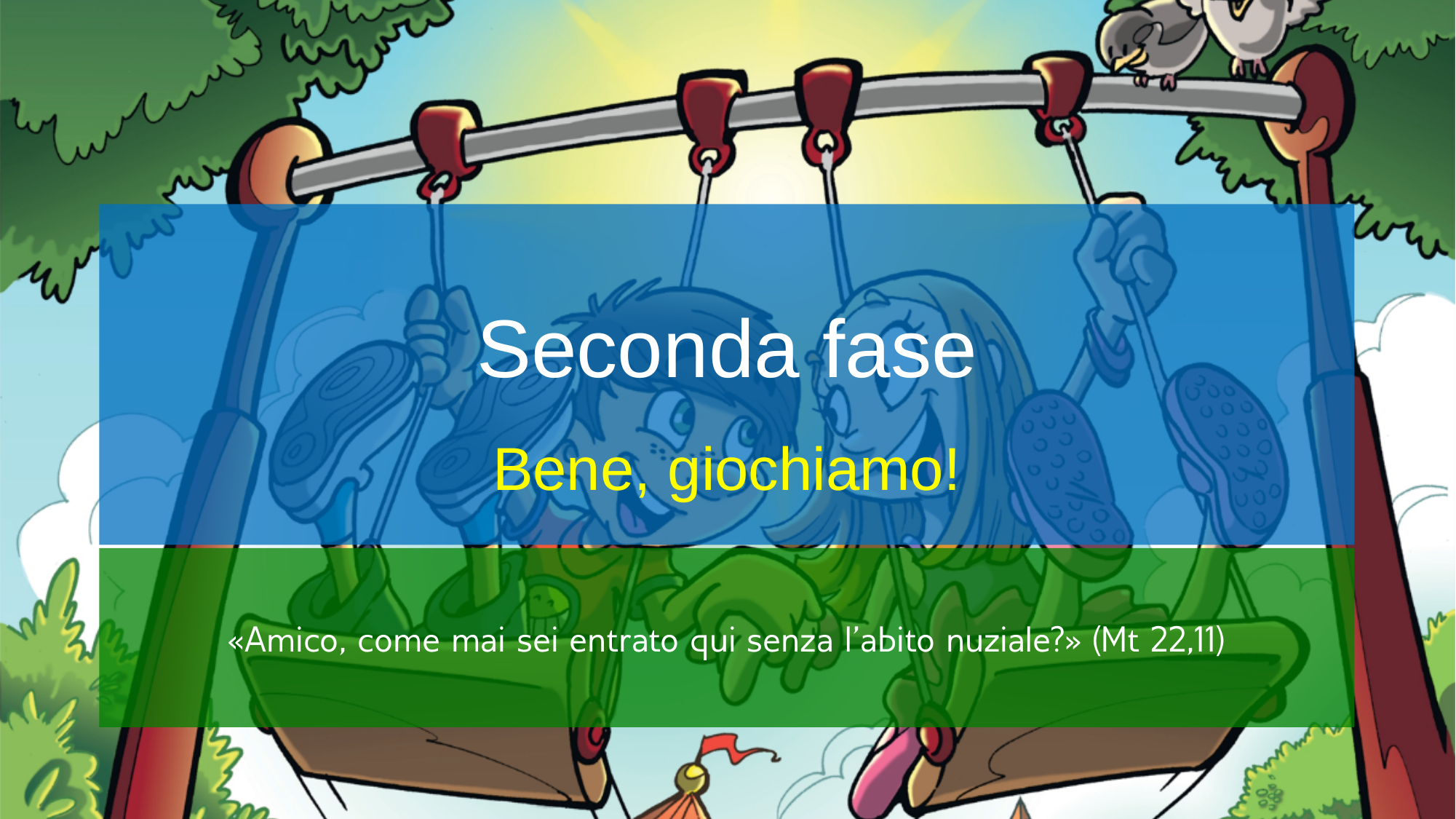

# Seconda fase Bene, giochiamo!
«Amico, come mai sei entrato qui senza l’abito nuziale?» (Mt 22,11)